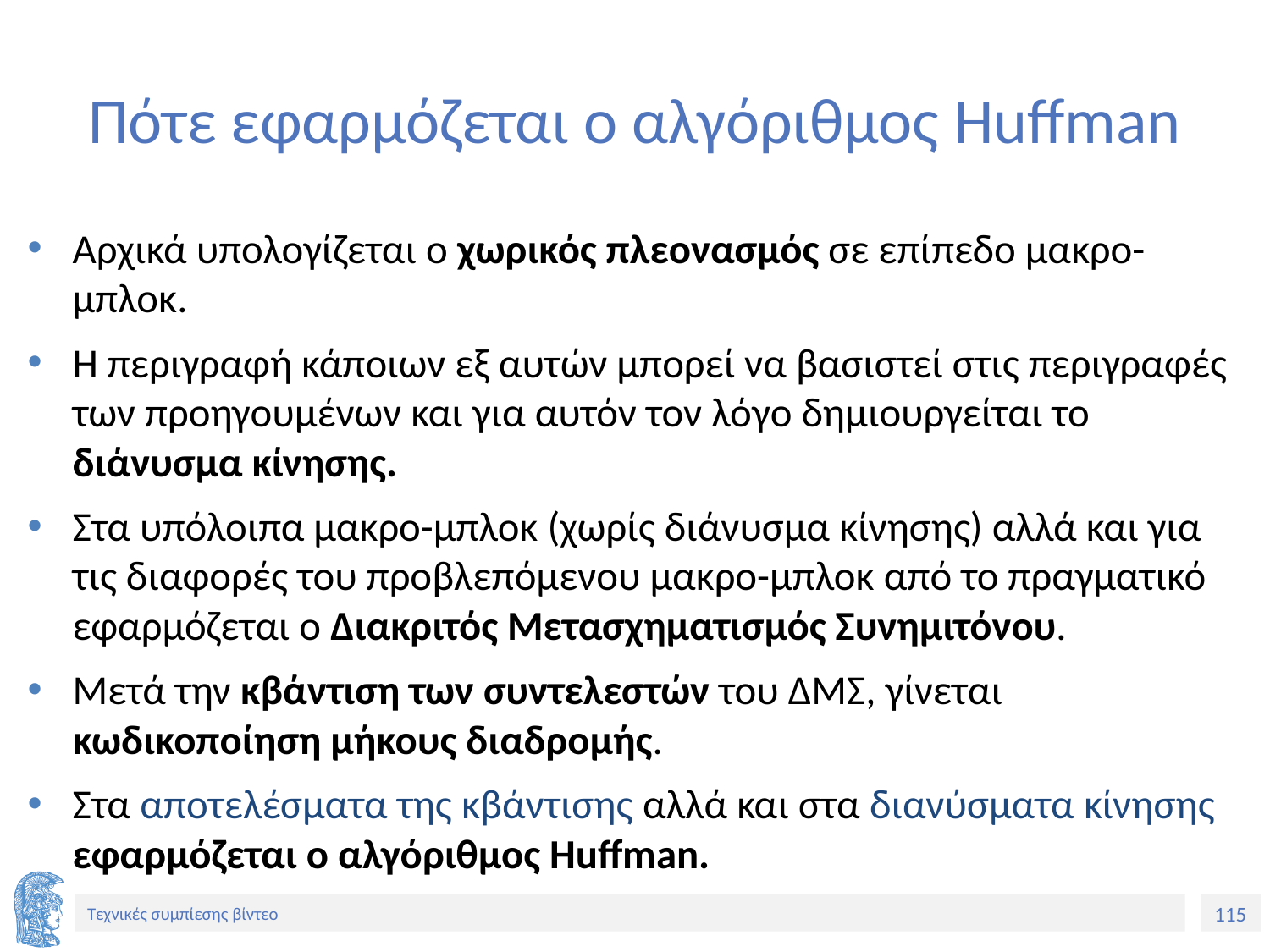

# Πότε εφαρμόζεται ο αλγόριθμος Huffman
Αρχικά υπολογίζεται ο χωρικός πλεονασμός σε επίπεδο μακρο-μπλοκ.
Η περιγραφή κάποιων εξ αυτών μπορεί να βασιστεί στις περιγραφές των προηγουμένων και για αυτόν τον λόγο δημιουργείται το διάνυσμα κίνησης.
Στα υπόλοιπα μακρο-μπλοκ (χωρίς διάνυσμα κίνησης) αλλά και για τις διαφορές του προβλεπόμενου μακρο-μπλοκ από το πραγματικό εφαρμόζεται ο Διακριτός Μετασχηματισμός Συνημιτόνου.
Μετά την κβάντιση των συντελεστών του ΔΜΣ, γίνεται κωδικοποίηση μήκους διαδρομής.
Στα αποτελέσματα της κβάντισης αλλά και στα διανύσματα κίνησης εφαρμόζεται ο αλγόριθμος Huffman.